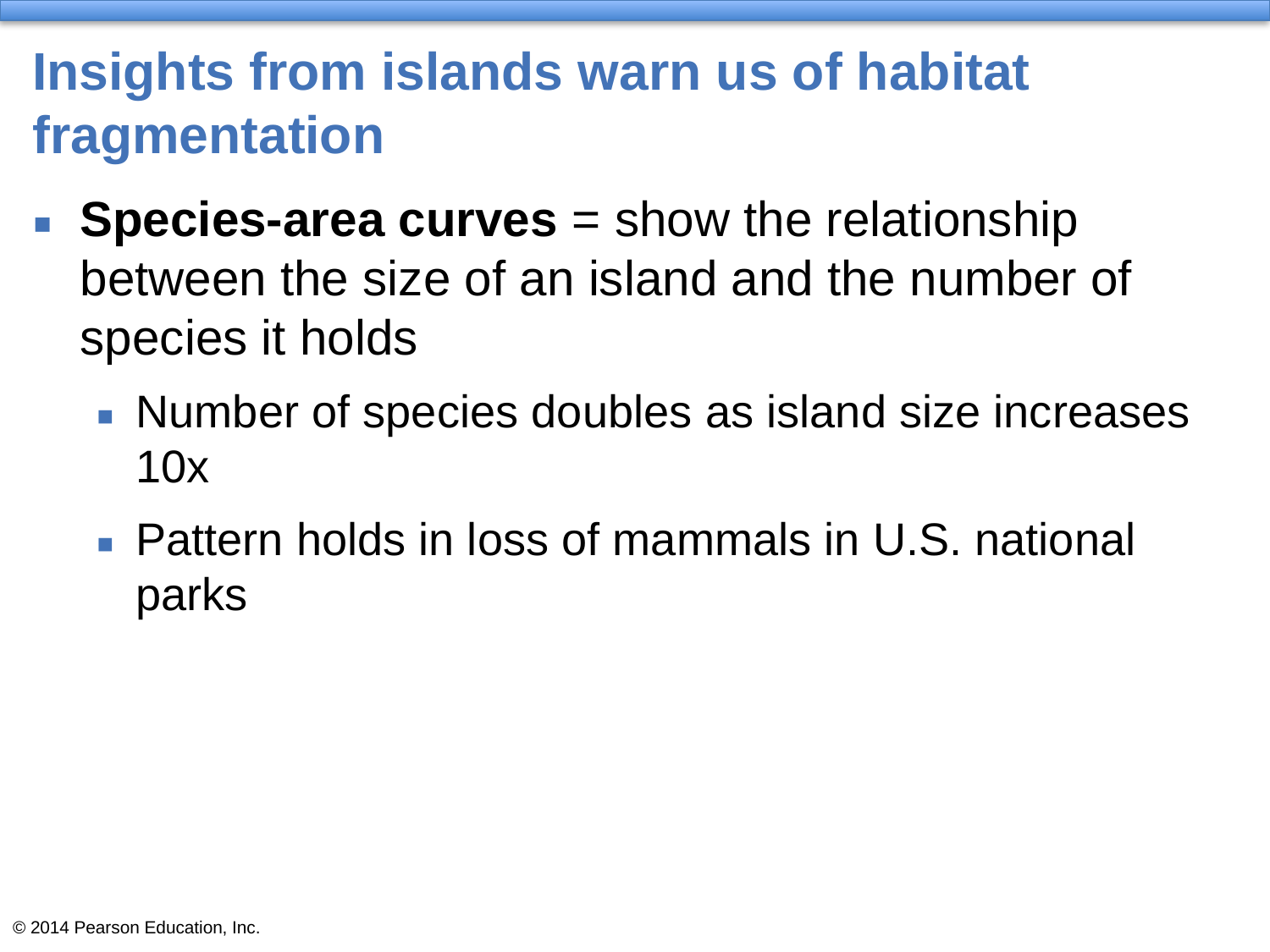

# Insights from islands warn us of habitat fragmentation
Species-area curves = show the relationship between the size of an island and the number of species it holds
Number of species doubles as island size increases 10x
Pattern holds in loss of mammals in U.S. national parks